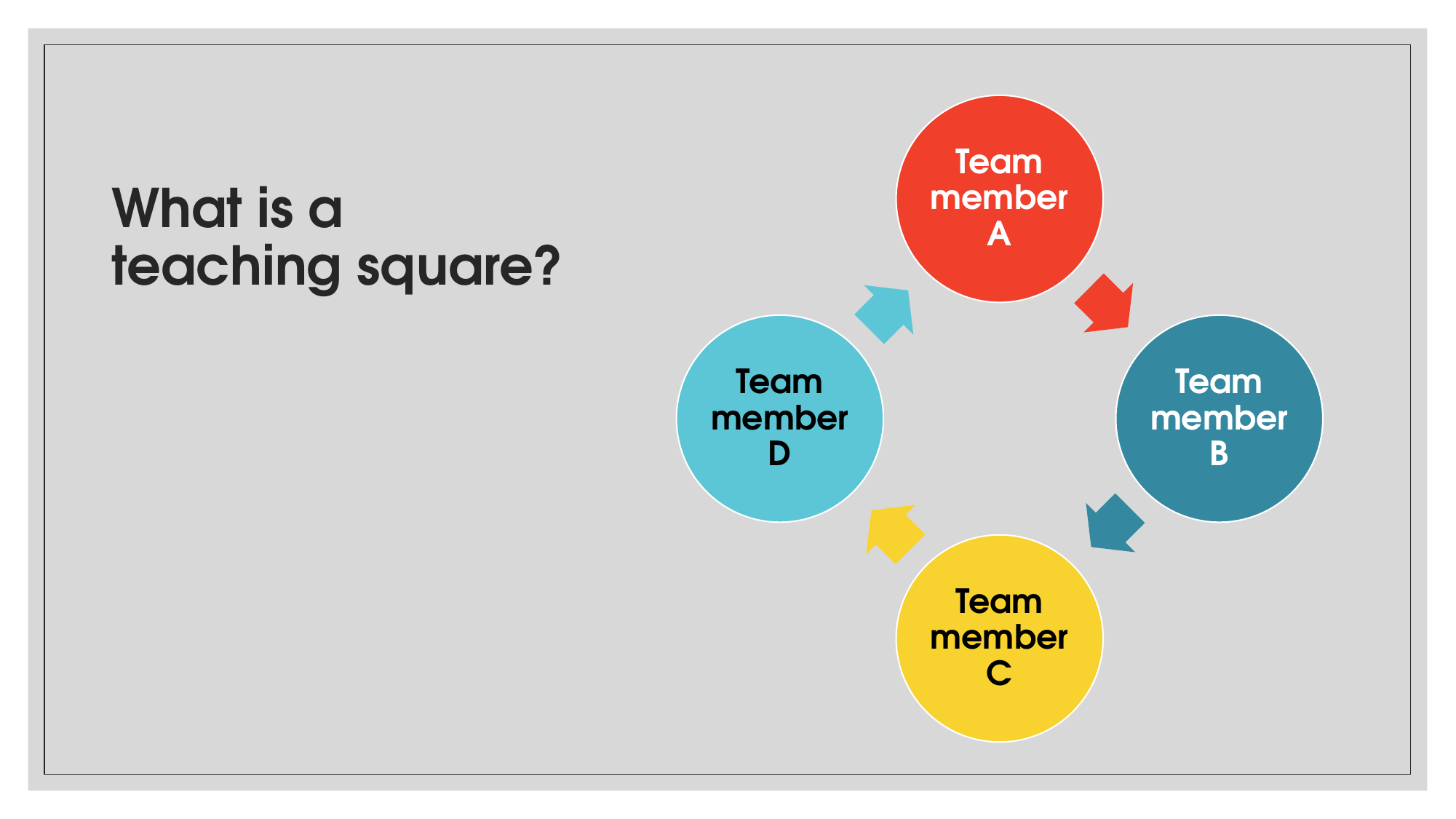

Team member A

Team member B

Team member C

Team member D

# What is a teaching square?